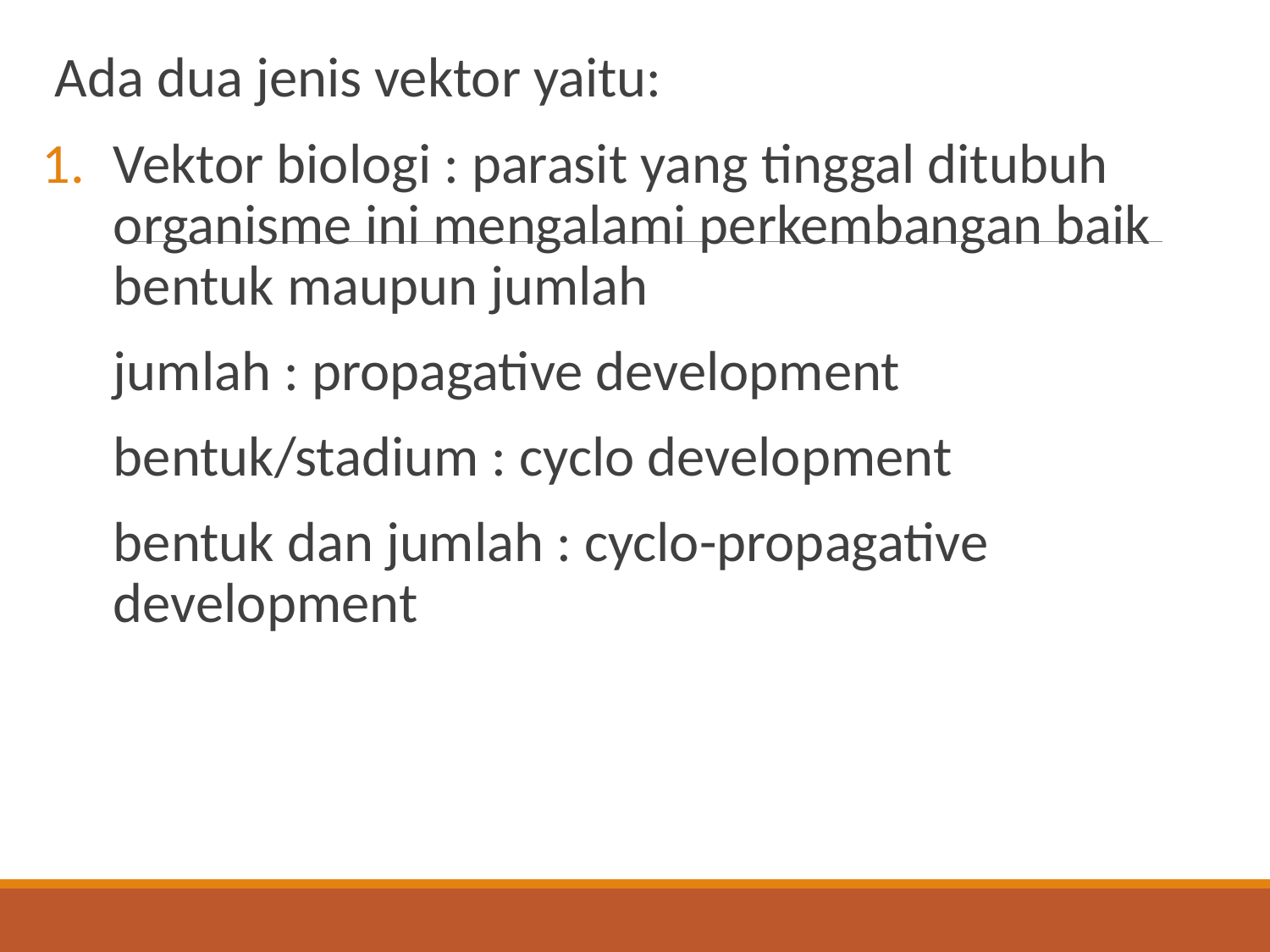

#
Ada dua jenis vektor yaitu:
Vektor biologi : parasit yang tinggal ditubuh organisme ini mengalami perkembangan baik bentuk maupun jumlah
	jumlah : propagative development
	bentuk/stadium : cyclo development
	bentuk dan jumlah : cyclo-propagative development